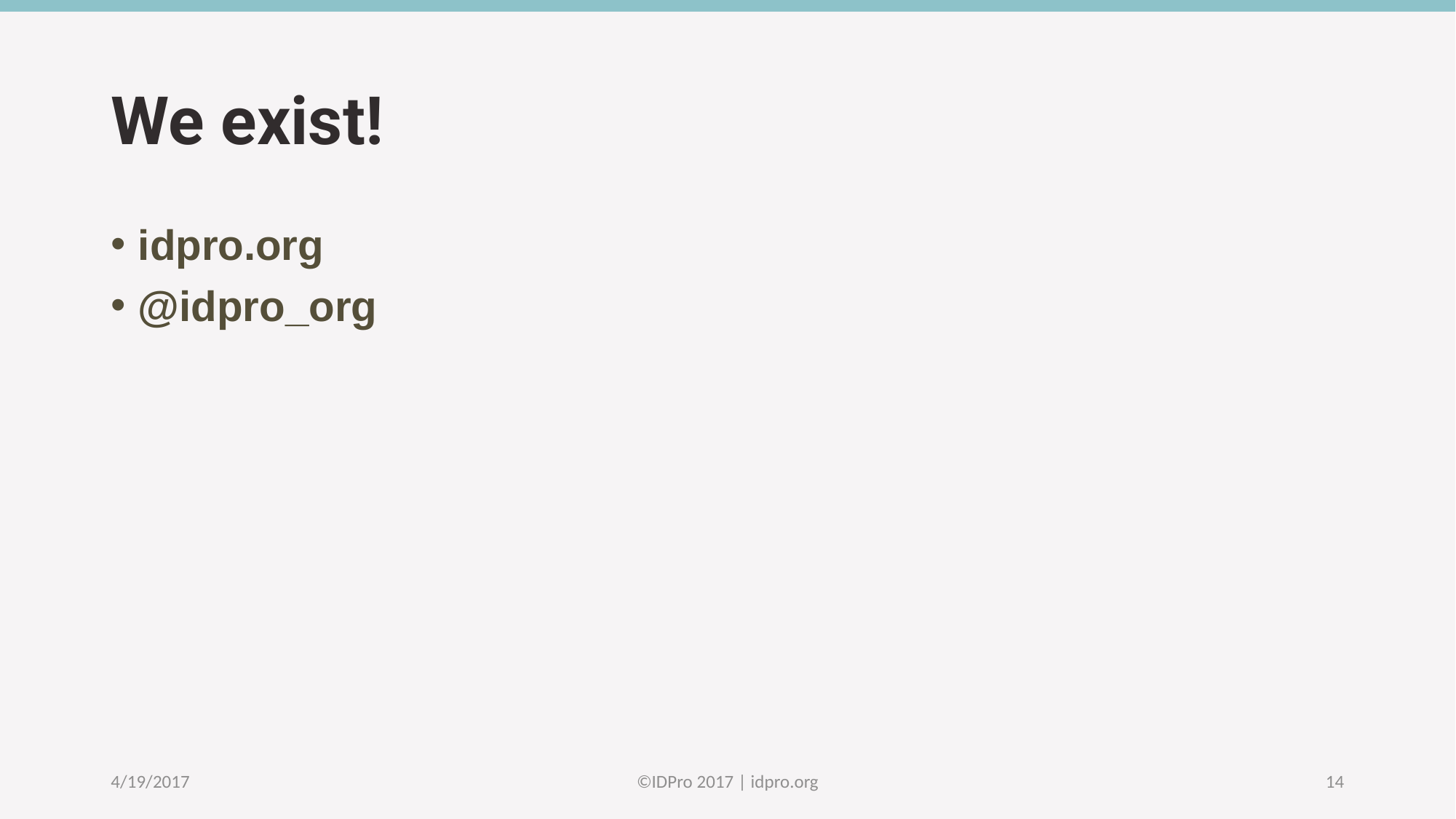

# We exist!
idpro.org
@idpro_org
4/19/2017
©️IDPro 2017 | idpro.org
14